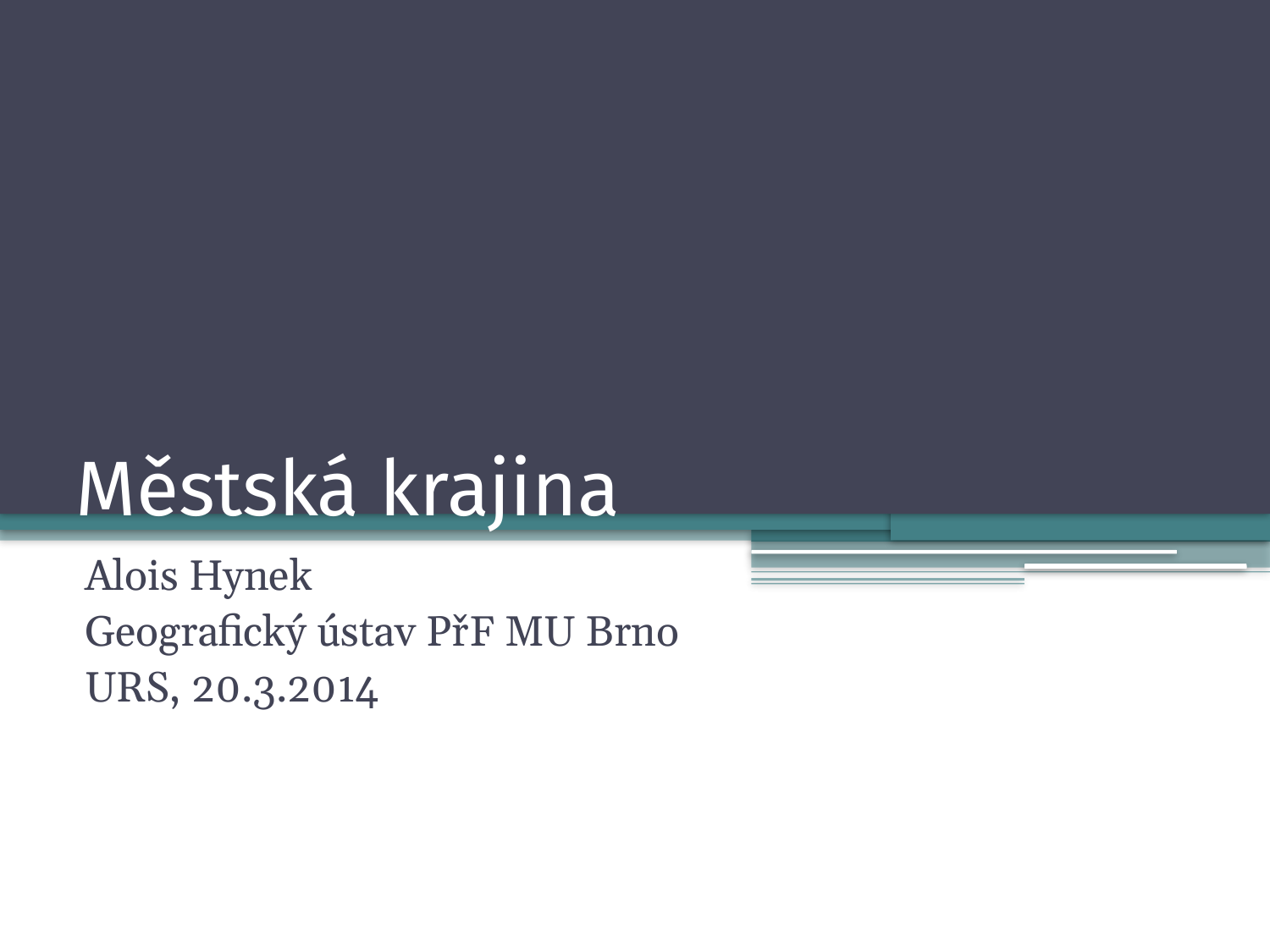

# Městská krajina
Alois Hynek
Geografický ústav PřF MU Brno
URS, 20.3.2014